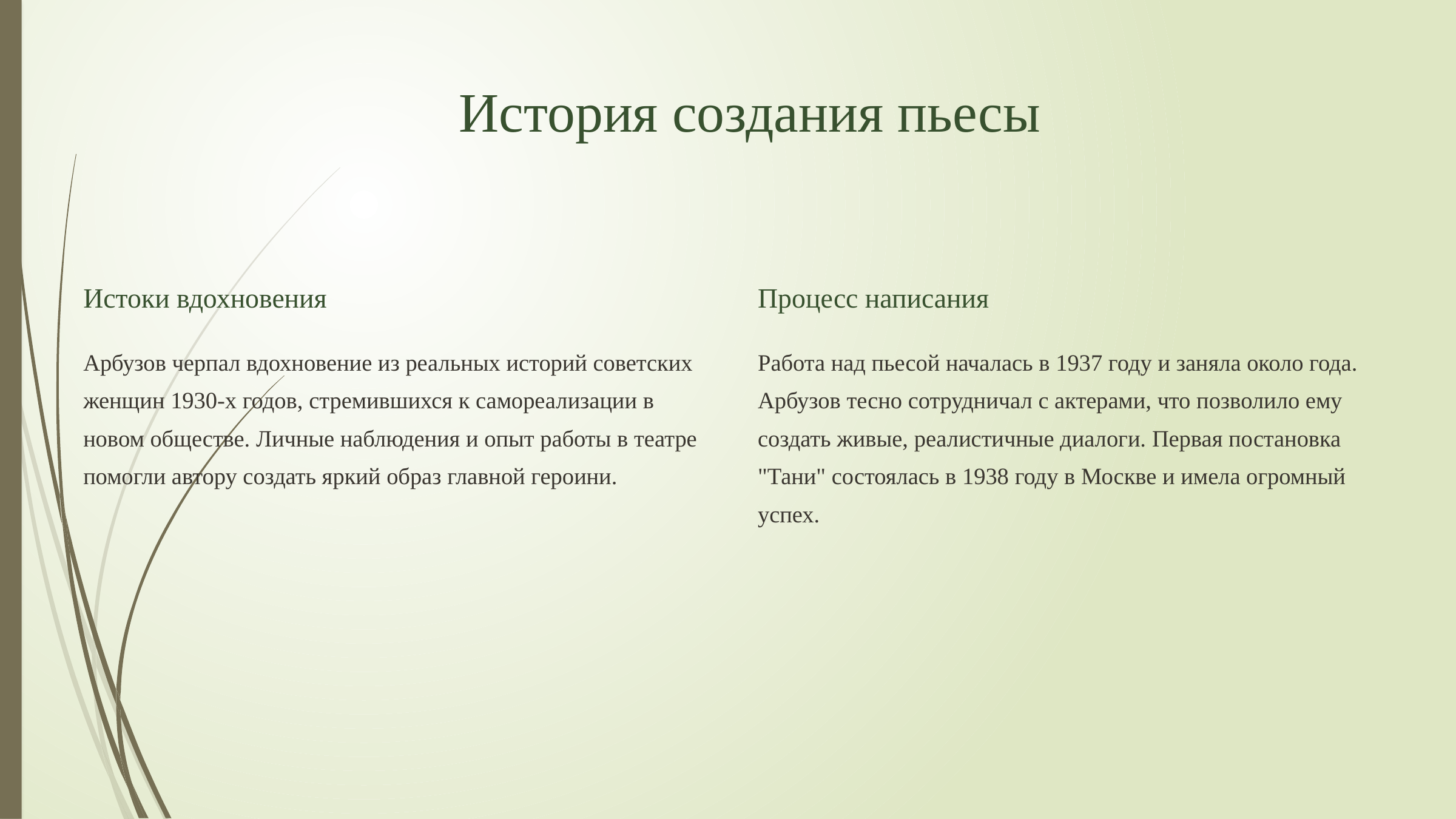

История создания пьесы
Истоки вдохновения
Процесс написания
Арбузов черпал вдохновение из реальных историй советских женщин 1930-х годов, стремившихся к самореализации в новом обществе. Личные наблюдения и опыт работы в театре помогли автору создать яркий образ главной героини.
Работа над пьесой началась в 1937 году и заняла около года. Арбузов тесно сотрудничал с актерами, что позволило ему создать живые, реалистичные диалоги. Первая постановка "Тани" состоялась в 1938 году в Москве и имела огромный успех.